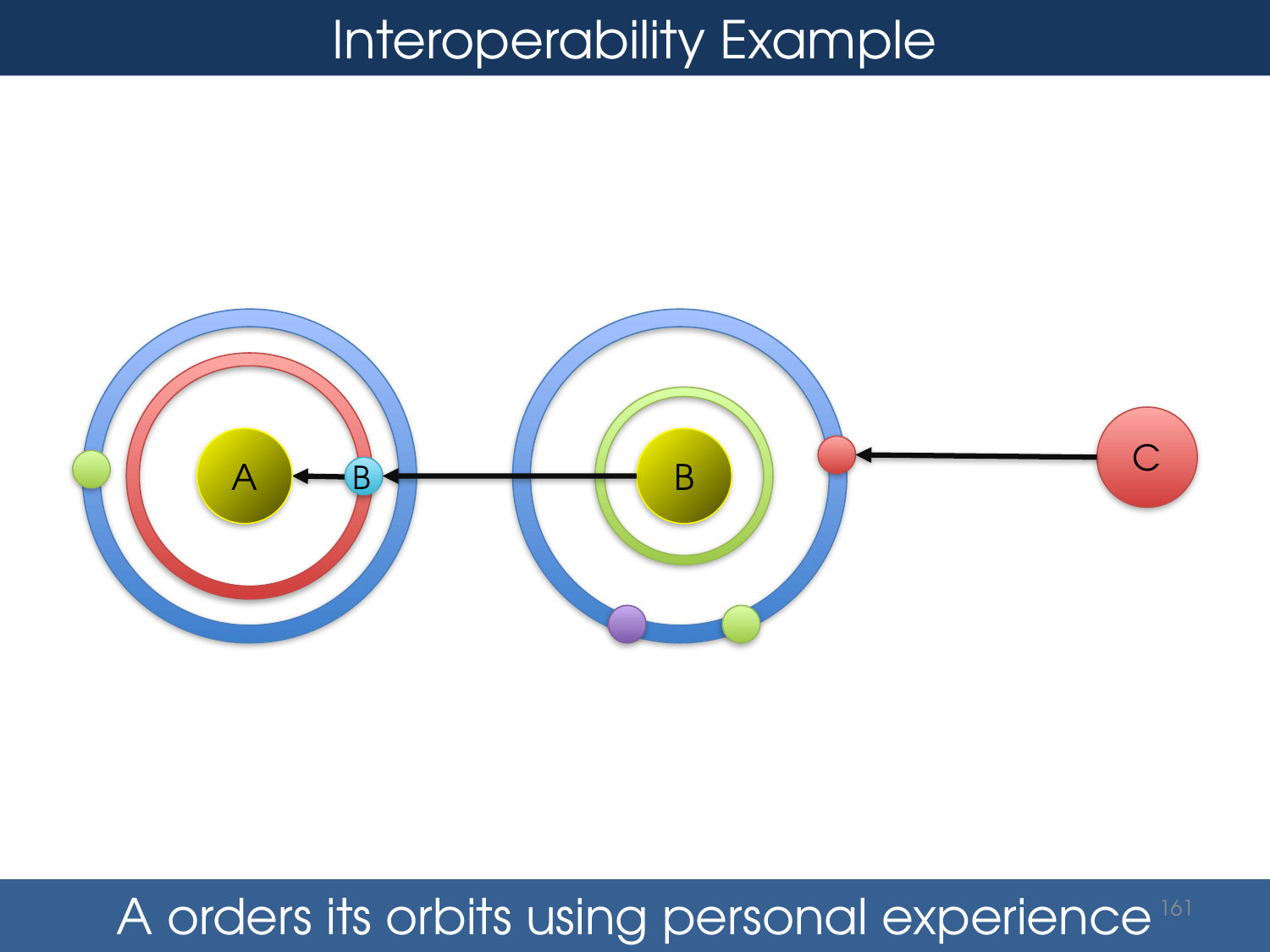

# Interoperability Example
161

A

B
C
B
A orders its orbits using personal experience
161